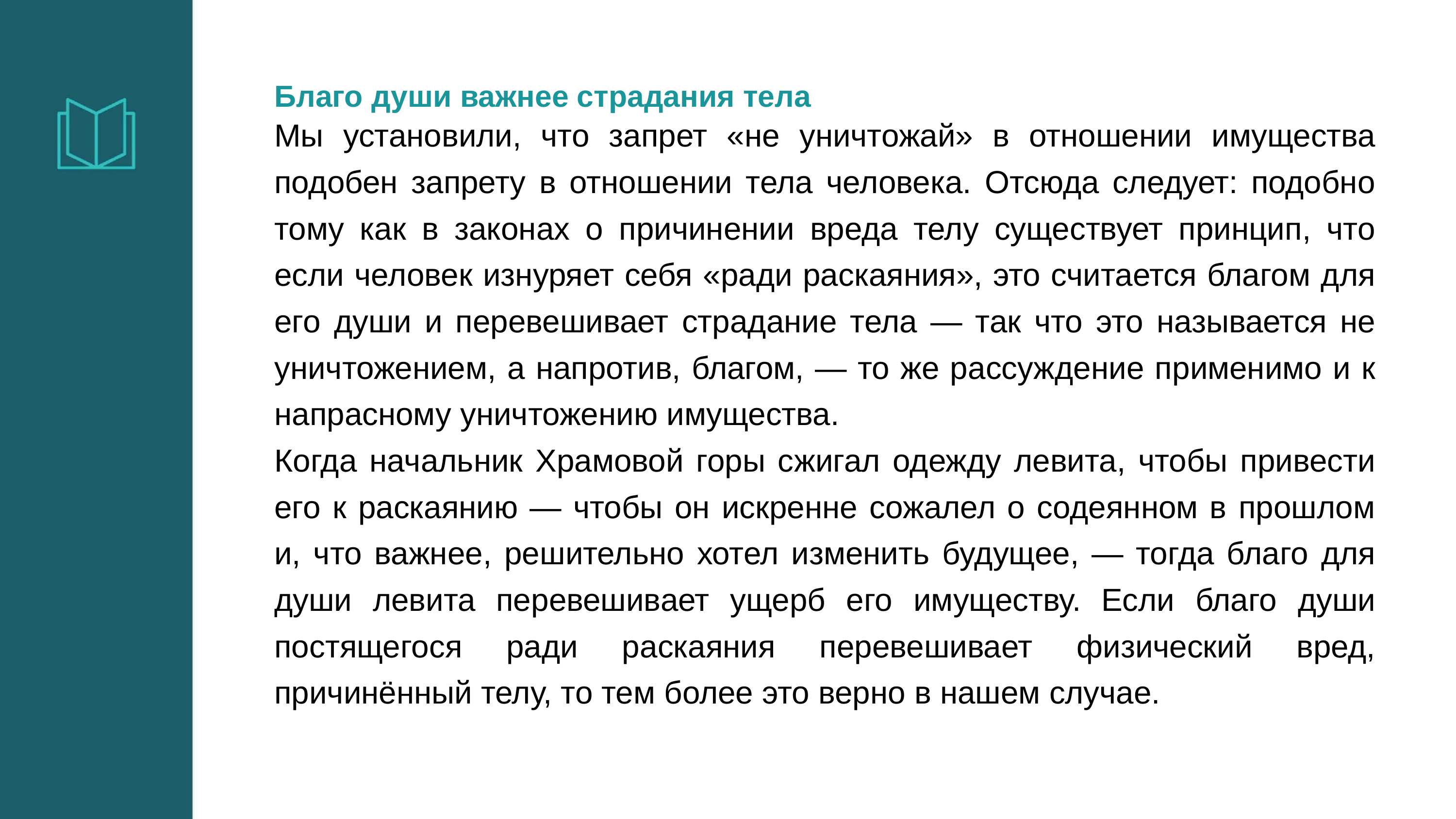

Благо души важнее страдания тела
Мы установили, что запрет «не уничтожай» в отношении имущества подобен запрету в отношении тела человека. Отсюда следует: подобно тому как в законах о причинении вреда телу существует принцип, что если человек изнуряет себя «ради раскаяния», это считается благом для его души и перевешивает страдание тела — так что это называется не уничтожением, а напротив, благом, — то же рассуждение применимо и к напрасному уничтожению имущества.
Когда начальник Храмовой горы сжигал одежду левита, чтобы привести его к раскаянию — чтобы он искренне сожалел о содеянном в прошлом и, что важнее, решительно хотел изменить будущее, — тогда благо для души левита перевешивает ущерб его имуществу. Если благо души постящегося ради раскаяния перевешивает физический вред, причинённый телу, то тем более это верно в нашем случае.